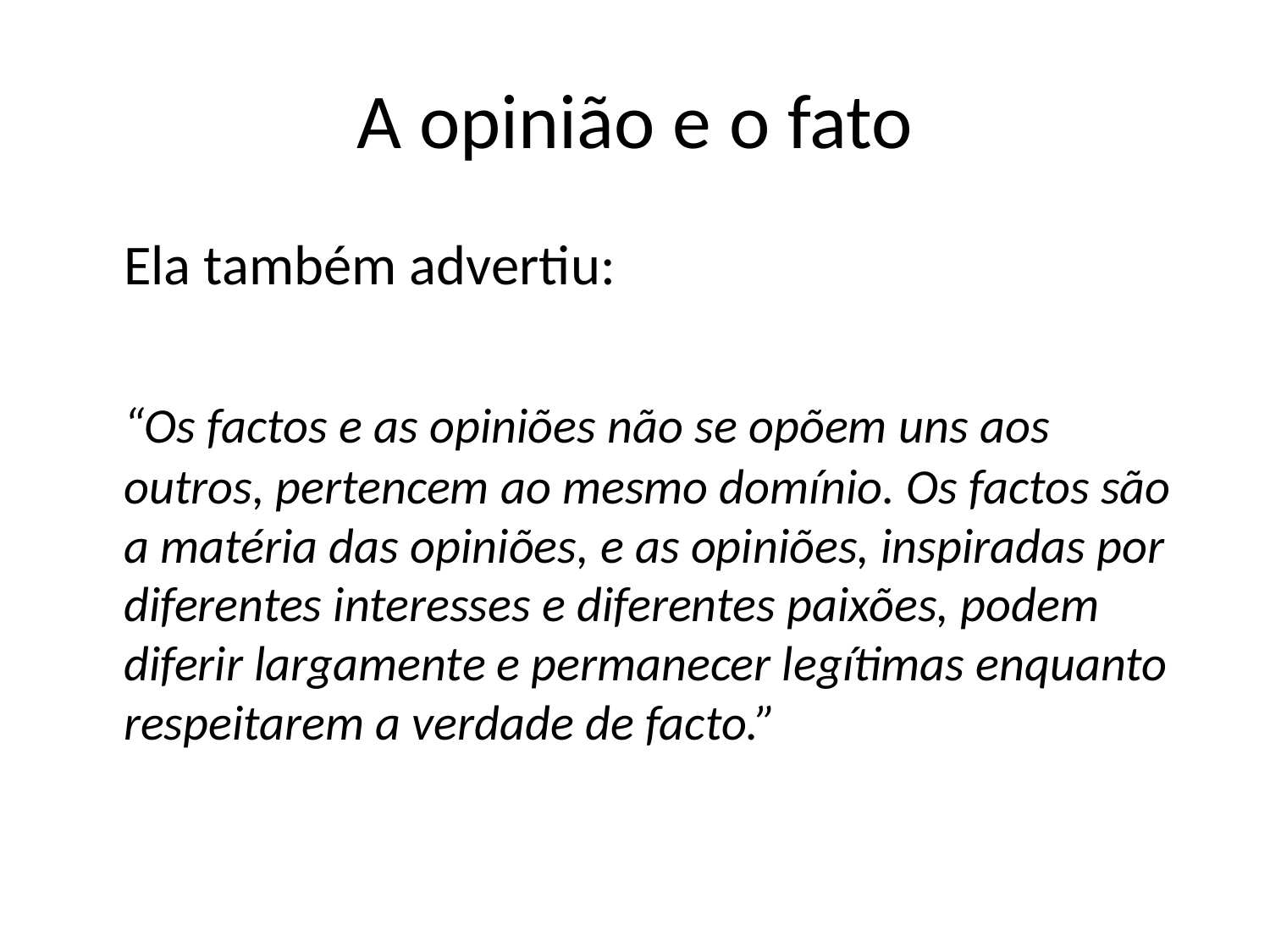

# A opinião e o fato
	Ela também advertiu:

	“Os factos e as opiniões não se opõem uns aos outros, pertencem ao mesmo domínio. Os factos são a matéria das opiniões, e as opiniões, inspiradas por diferentes interesses e diferentes paixões, podem diferir largamente e permanecer legítimas enquanto respeitarem a verdade de facto.”